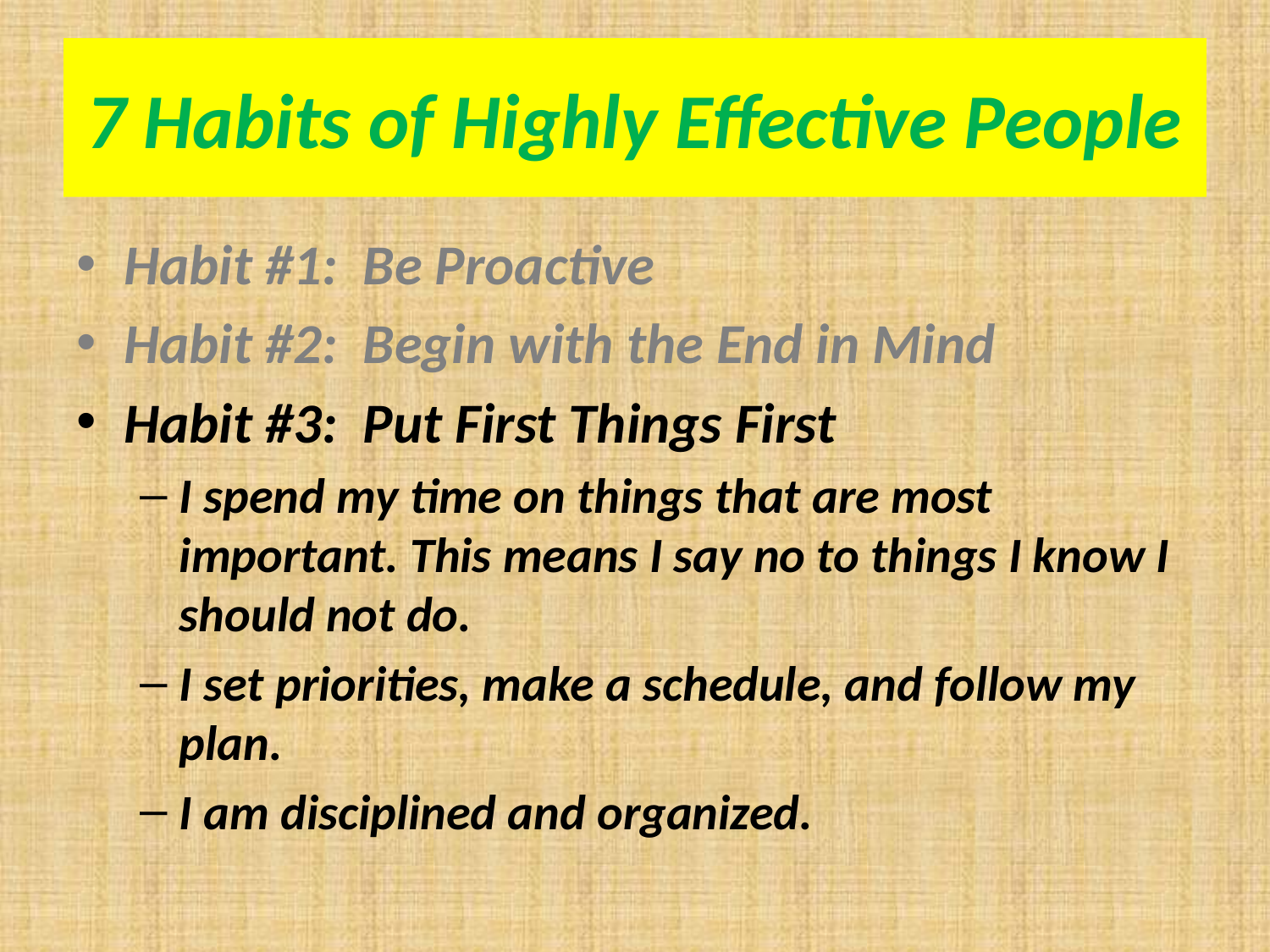

# 7 Habits of Highly Effective People
Habit #1:  Be Proactive
Habit #2:  Begin with the End in Mind
Habit #3:  Put First Things First
I spend my time on things that are most important. This means I say no to things I know I should not do.
I set priorities, make a schedule, and follow my plan.
I am disciplined and organized.